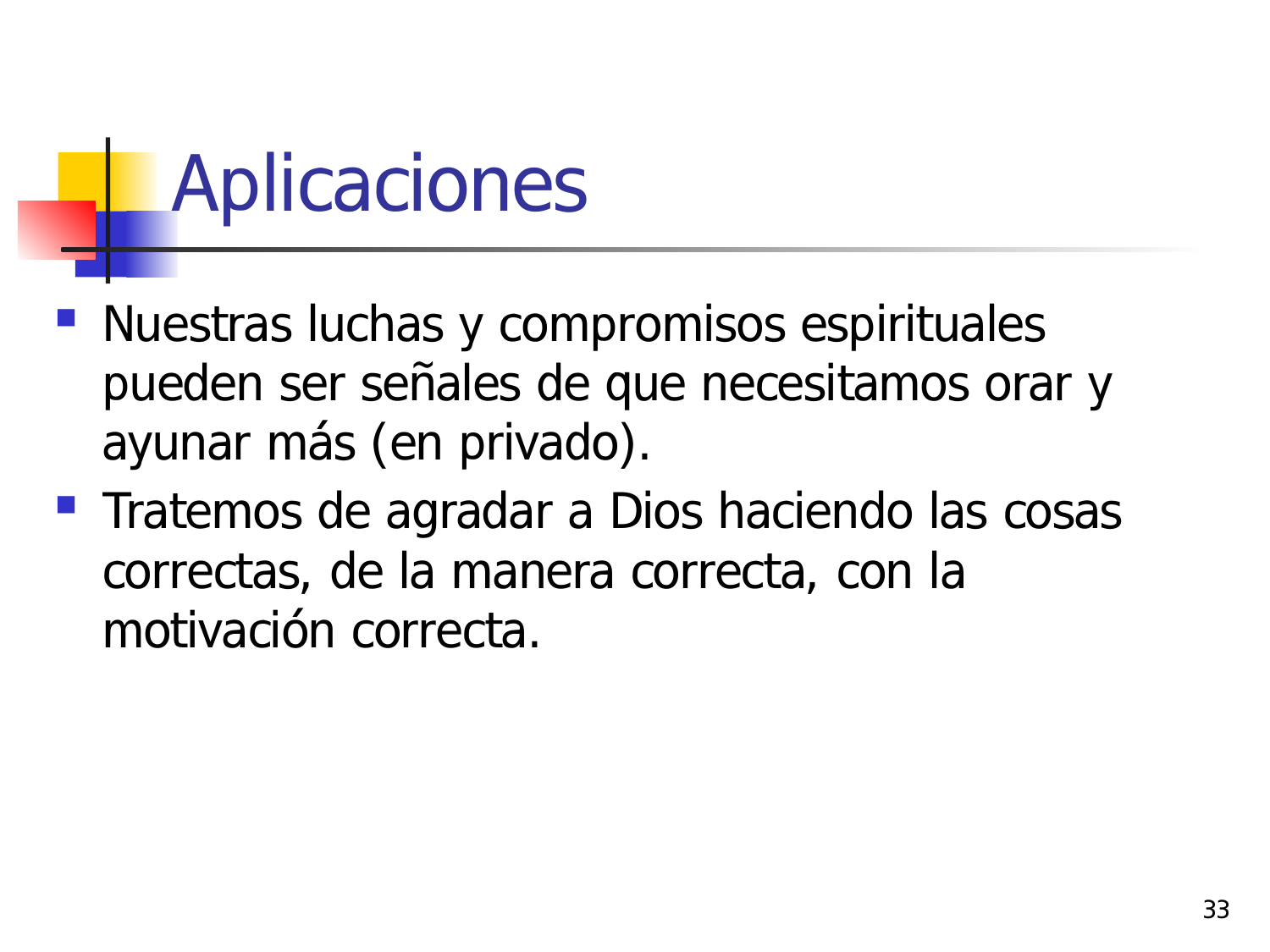

# Aplicaciones
Nuestras luchas y compromisos espirituales pueden ser señales de que necesitamos orar y ayunar más (en privado).
Tratemos de agradar a Dios haciendo las cosas correctas, de la manera correcta, con la motivación correcta.
33